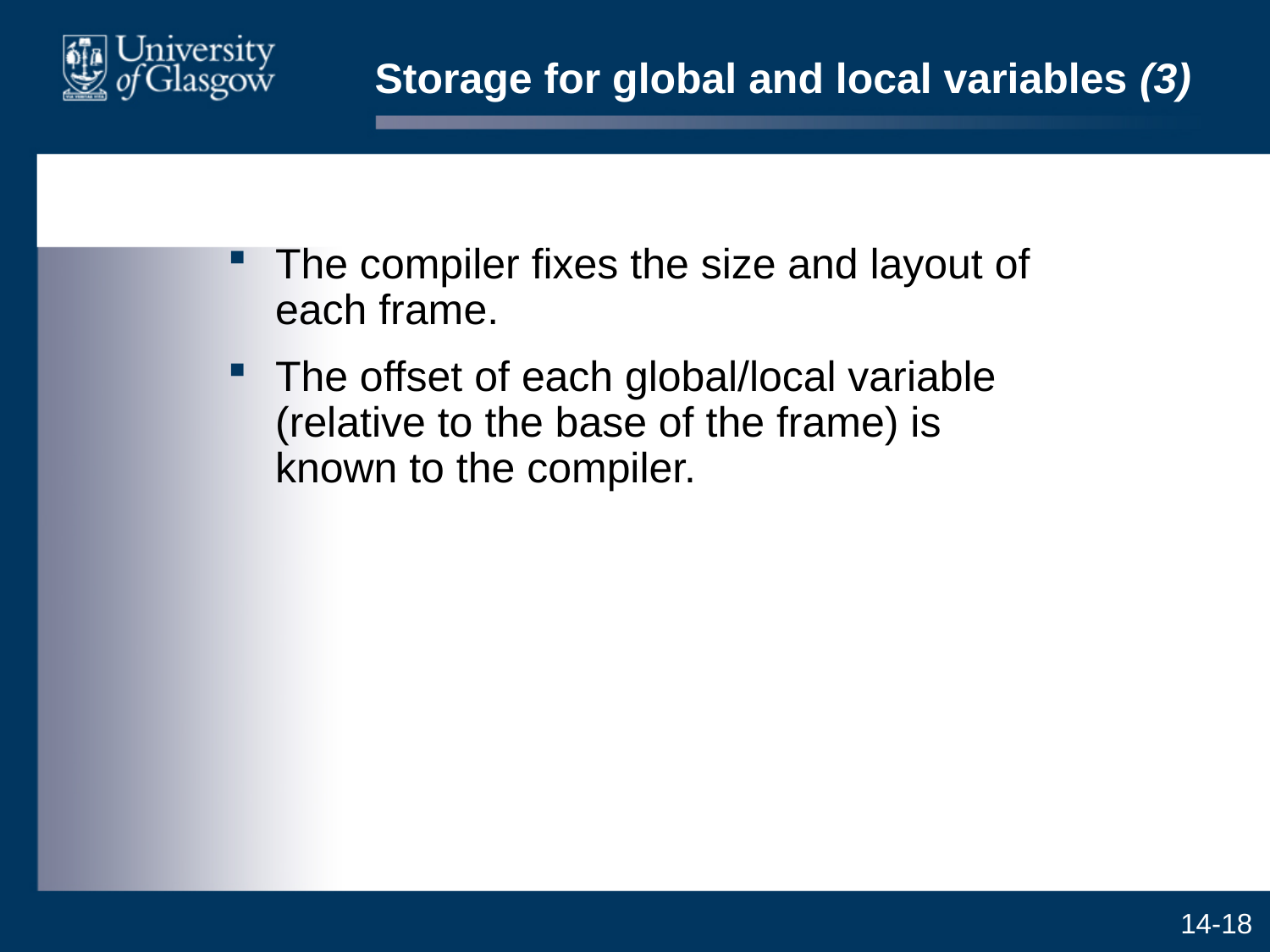

# Storage for global and local variables (3)
The compiler fixes the size and layout of each frame.
The offset of each global/local variable (relative to the base of the frame) is known to the compiler.